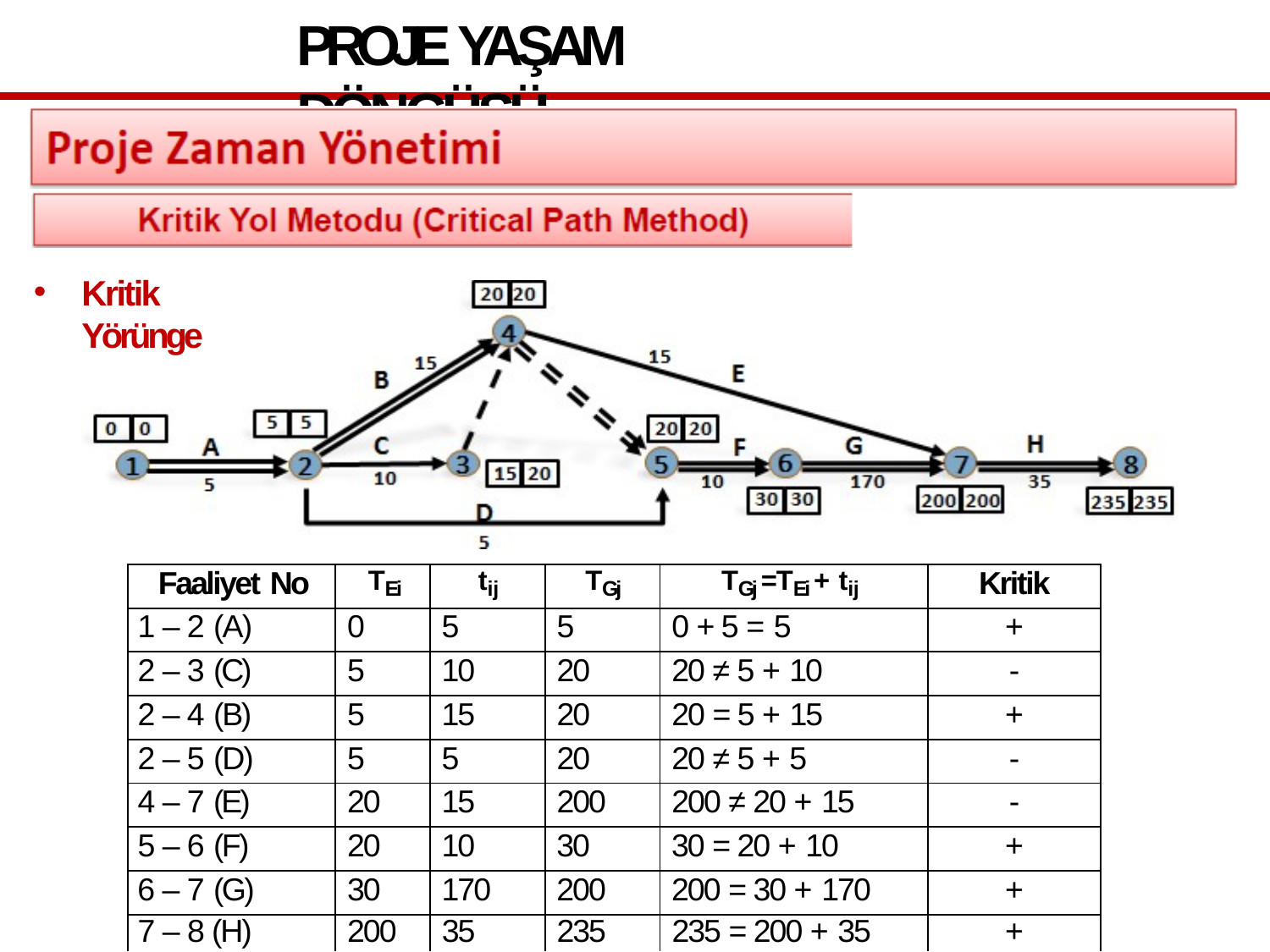

# PROJE YAŞAM DÖNGÜSÜ

Kritik Yörünge

| Faaliyet No | TEi | tij | TGj | TGj = TEi + tij | Kritik |
| --- | --- | --- | --- | --- | --- |
| 1 – 2 (A) | 0 | 5 | 5 | 0 + 5 = 5 | + |
| 2 – 3 (C) | 5 | 10 | 20 | 20 ≠ 5 + 10 | - |
| 2 – 4 (B) | 5 | 15 | 20 | 20 = 5 + 15 | + |
| 2 – 5 (D) | 5 | 5 | 20 | 20 ≠ 5 + 5 | - |
| 4 – 7 (E) | 20 | 15 | 200 | 200 ≠ 20 + 15 | - |
| 5 – 6 (F) | 20 | 10 | 30 | 30 = 20 + 10 | + |
| 6 – 7 (G) | 30 | 170 | 200 | 200 = 30 + 170 | + |
| 7 – 8 (H) | 200 | 35 | 235 | 235 = 200 + 35 | + |